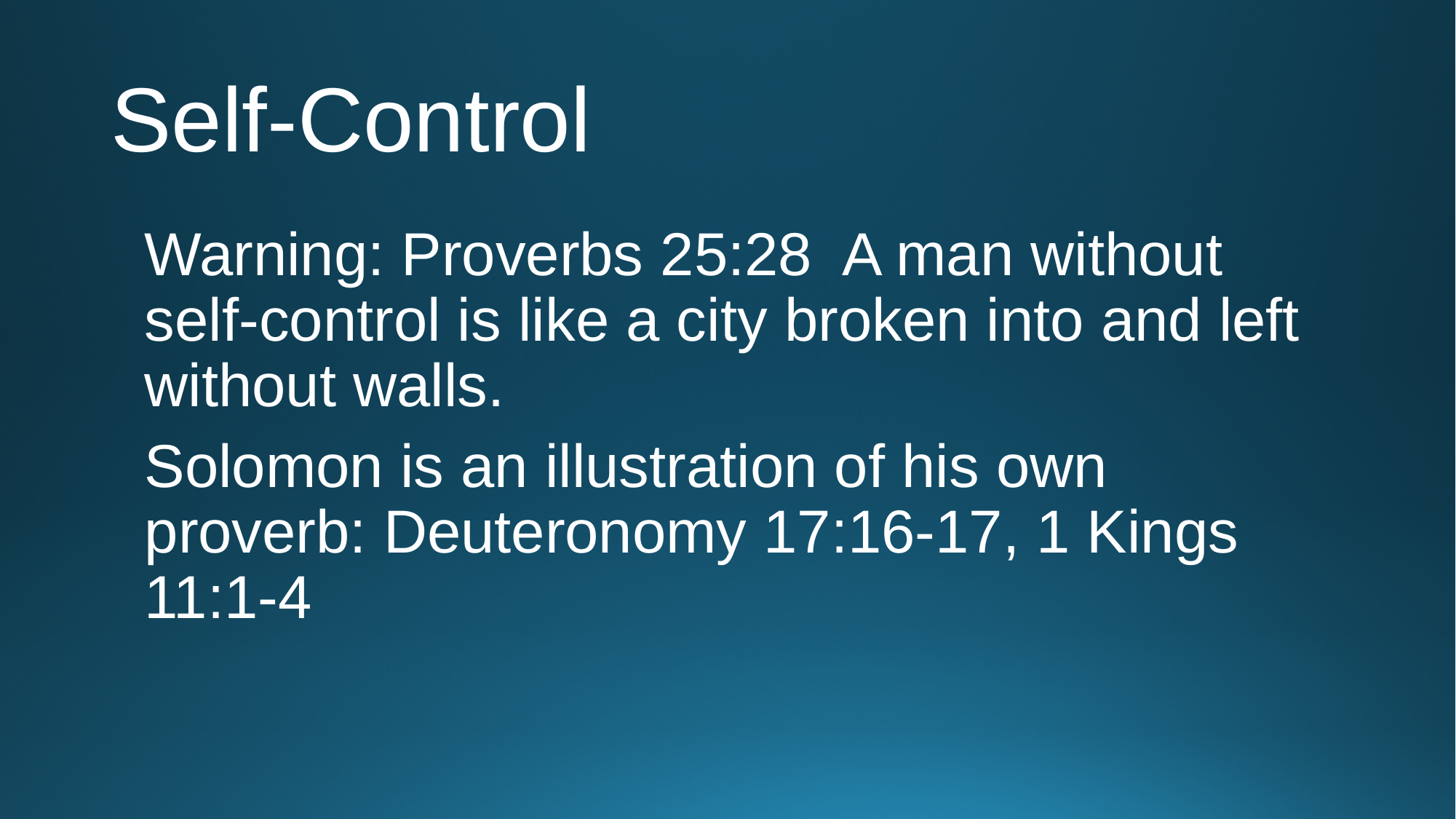

# Self-Control
Warning: Proverbs 25:28  A man without self-control is like a city broken into and left without walls.
Solomon is an illustration of his own proverb: Deuteronomy 17:16-17, 1 Kings 11:1-4